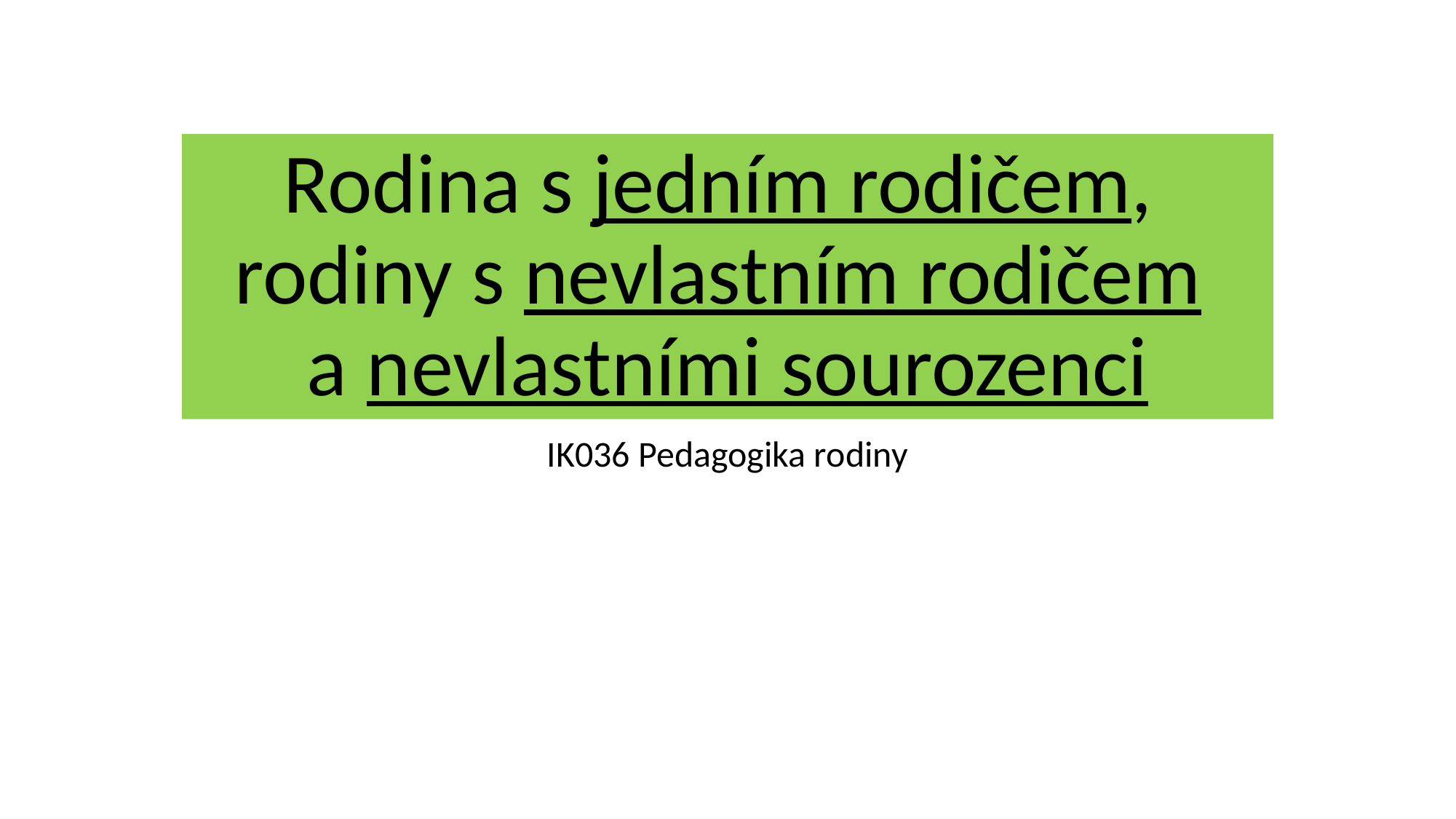

# Rodina s jedním rodičem, rodiny s nevlastním rodičem a nevlastními sourozenci
IK036 Pedagogika rodiny